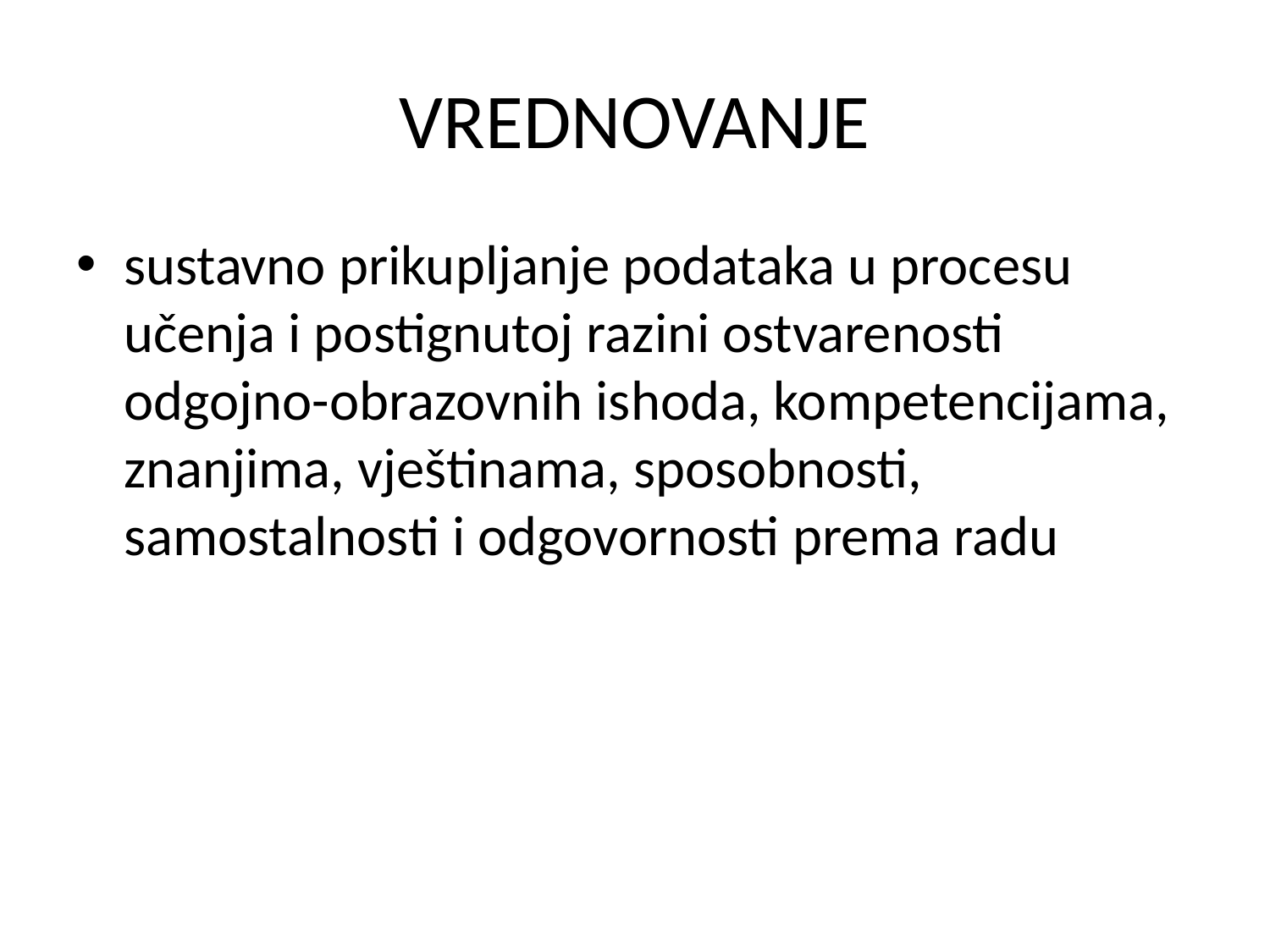

# VREDNOVANJE
sustavno prikupljanje podataka u procesu učenja i postignutoj razini ostvarenosti odgojno-obrazovnih ishoda, kompetencijama, znanjima, vještinama, sposobnosti, samostalnosti i odgovornosti prema radu